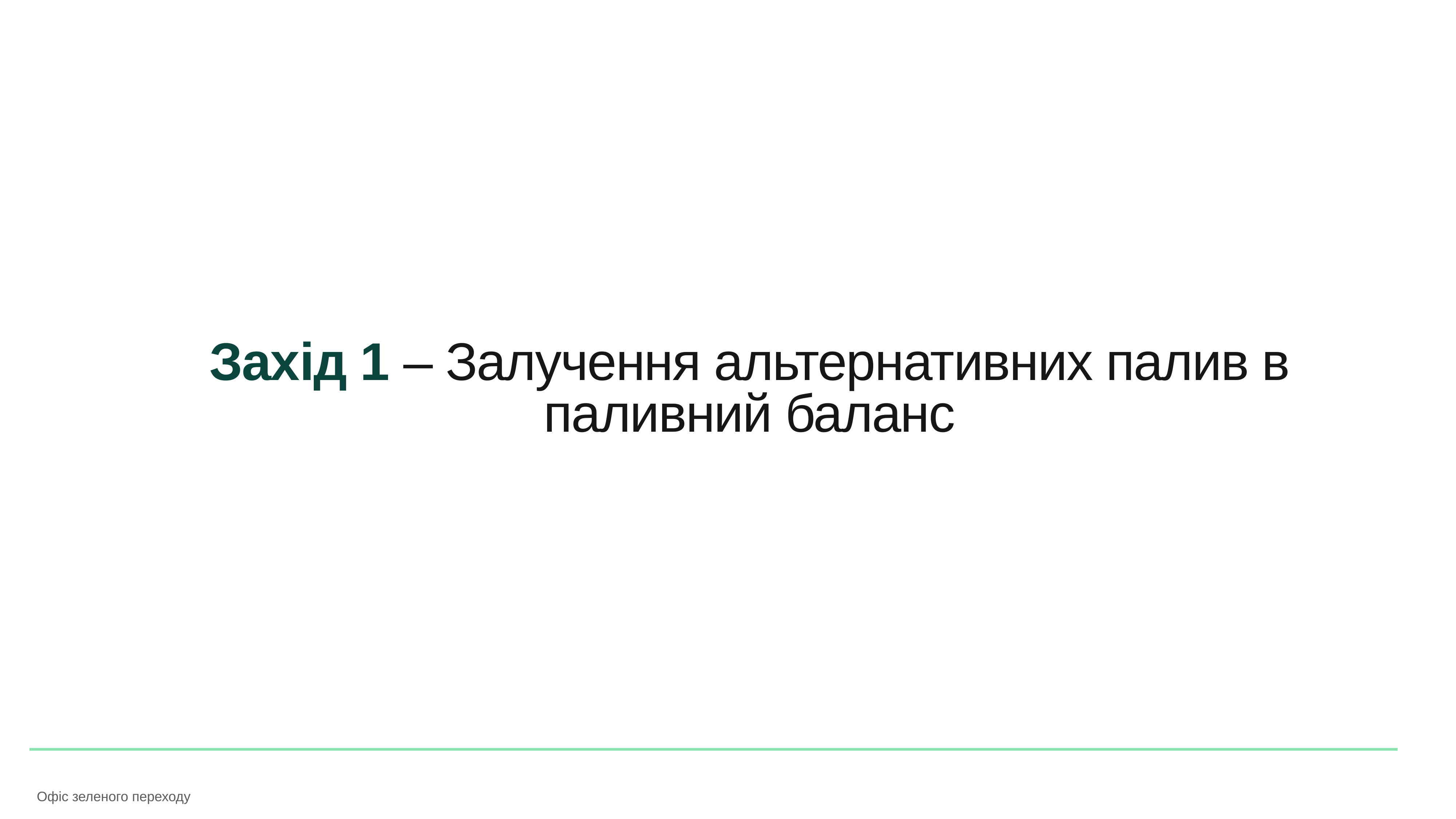

Захід 1 – Залучення альтернативних палив в паливний баланс

Офіс зеленого переходу